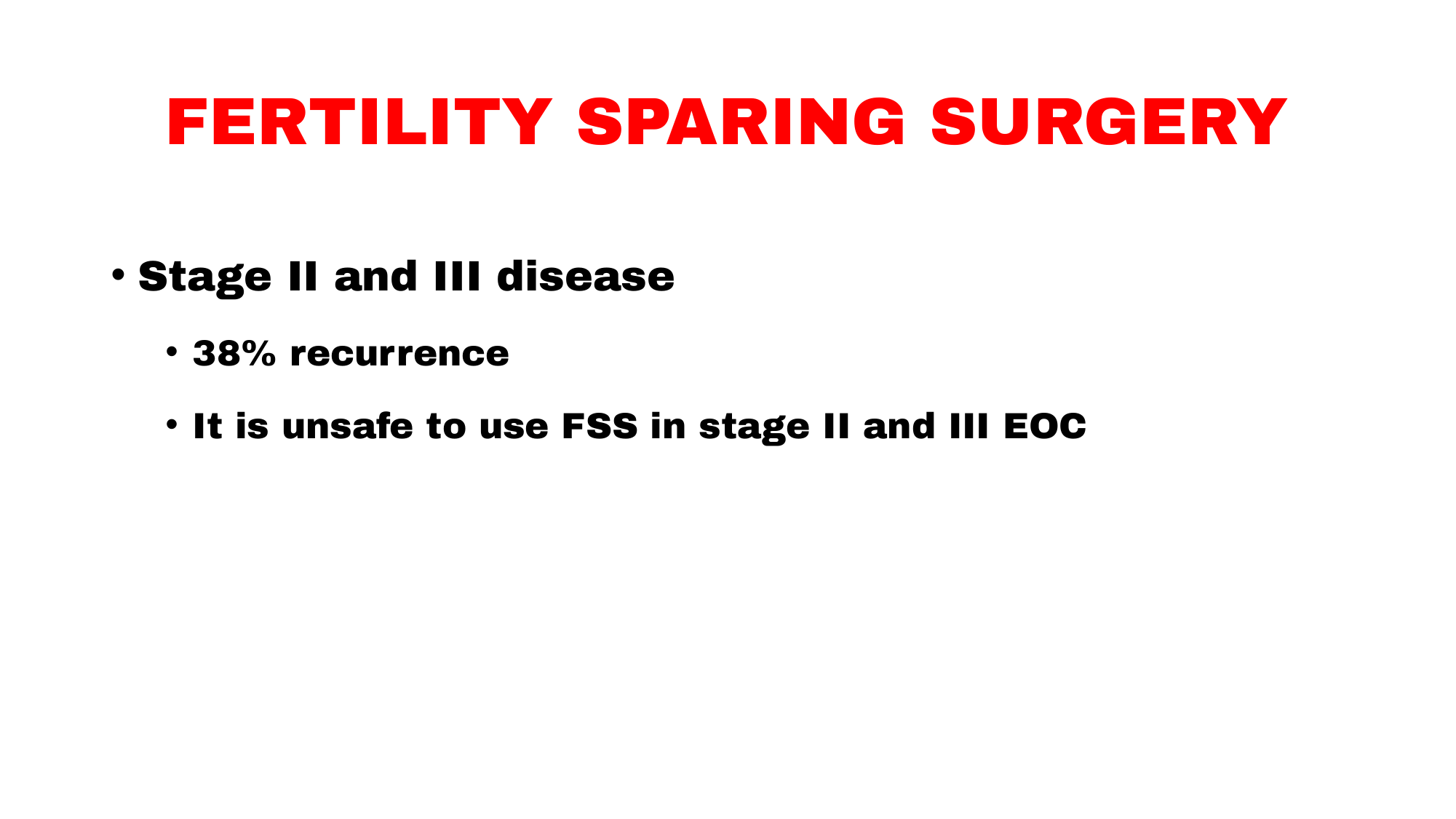

# FERTILITY SPARING SURGERY
Stage II and III disease
38% recurrence
It is unsafe to use FSS in stage II and III EOC